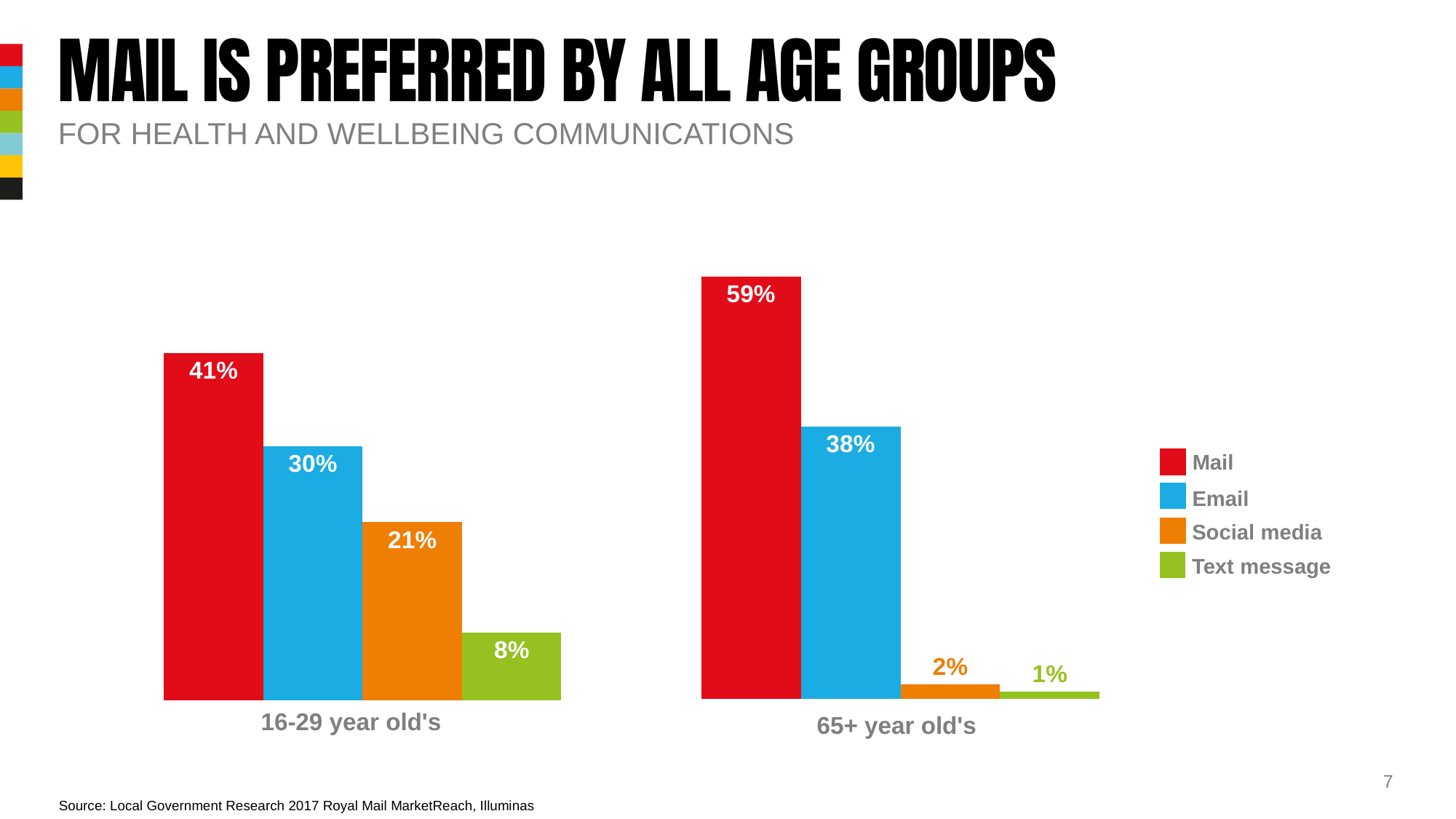

# mail is preferred by all age groups
For Health and wellbeing communications

### Chart

| Category | Post | Email | Social media | Text message |
|---|---|---|---|---|
| Health & Wellbeing | 0.41 | 0.3 | 0.21 | 0.08 |
16-29 year old's

### Chart

| Category | Post | Email | Social media e.g. Facebook or Twitter | Text message |
|---|---|---|---|---|
| Health & Wellbeing | 0.59 | 0.38 | 0.02 | 0.01 |
65+ year old's
Mail

Email

Social media

Text message

7

Source: Local Government Research 2017 Royal Mail MarketReach, Illuminas